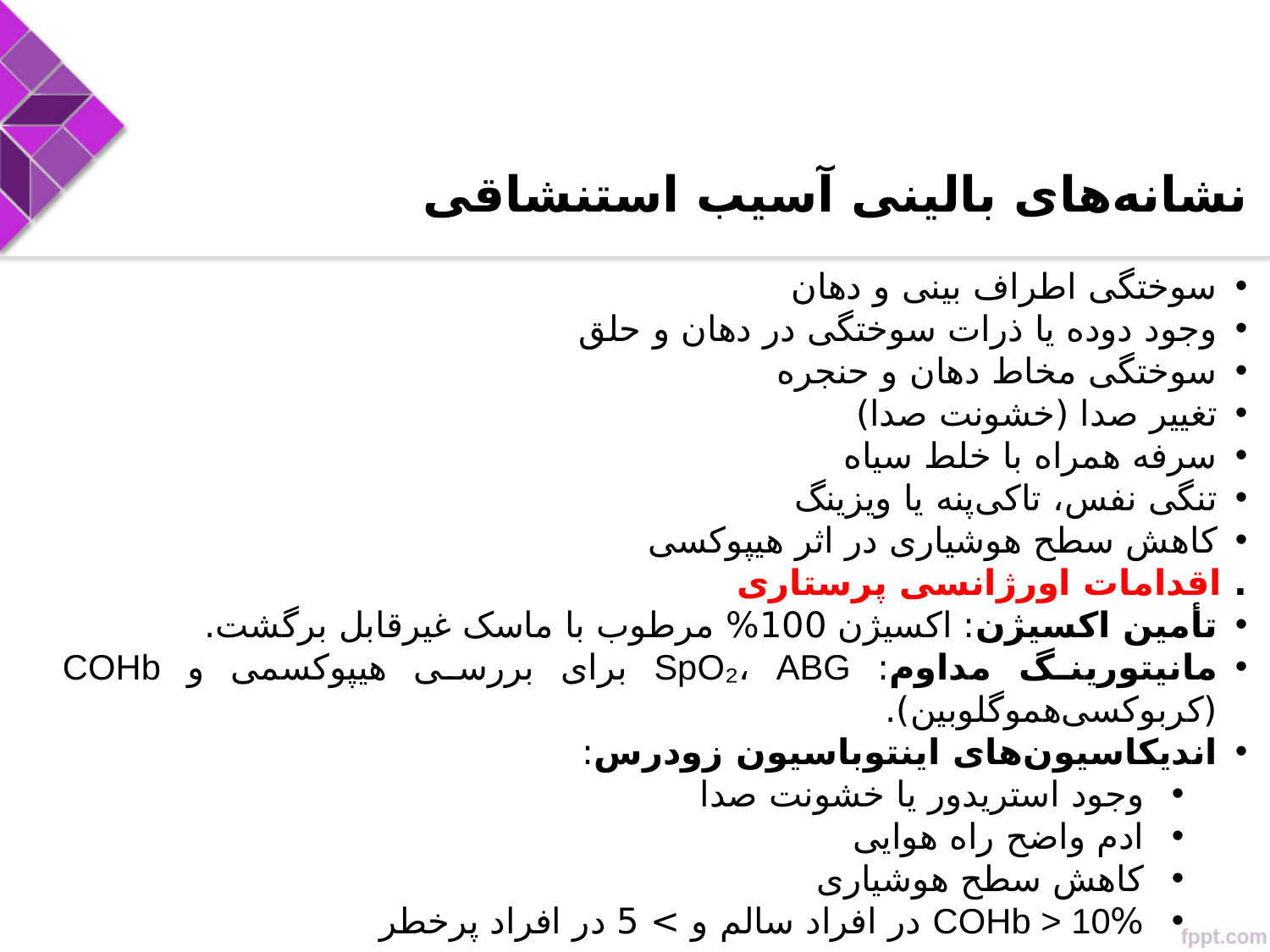

نشانه‌های بالینی آسیب استنشاقی

سوختگی اطراف بینی و دهان
وجود دوده یا ذرات سوختگی در دهان و حلق
سوختگی مخاط دهان و حنجره
تغییر صدا (خشونت صدا)
سرفه همراه با خلط سیاه
تنگی نفس، تاکی‌پنه یا ویزینگ
کاهش سطح هوشیاری در اثر هیپوکسی
. اقدامات اورژانسی پرستاری
تأمین اکسیژن: اکسیژن 100% مرطوب با ماسک غیرقابل برگشت.
مانیتورینگ مداوم: SpO₂، ABG برای بررسی هیپوکسمی و COHb (کربوکسی‌هموگلوبین).
اندیکاسیون‌های اینتوباسیون زودرس:
وجود استریدور یا خشونت صدا
ادم واضح راه هوایی
کاهش سطح هوشیاری
%COHb > 10 در افراد سالم و > 5 در افراد پرخطر